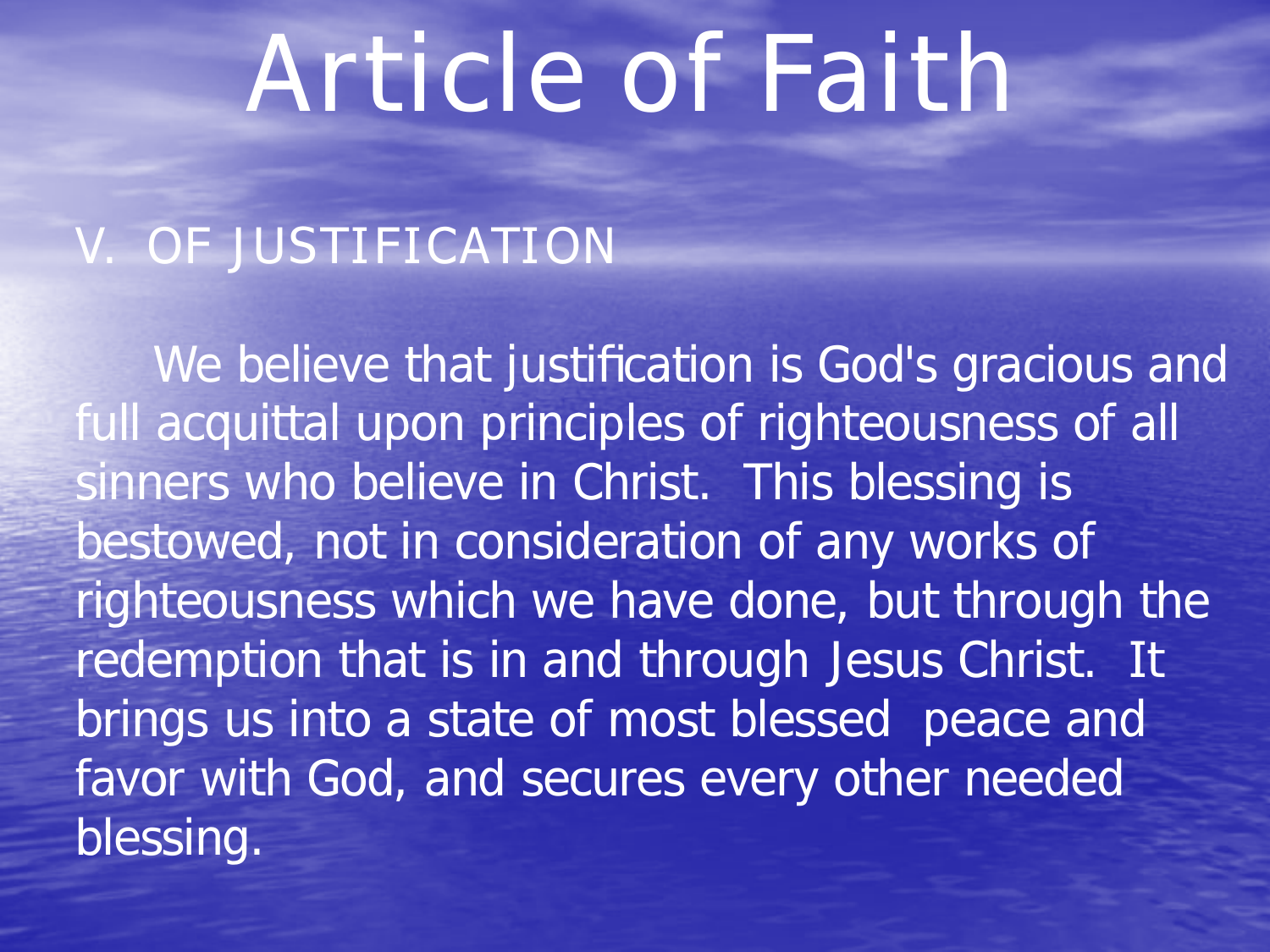

# Article of Faith
OF JUSTIFICATION

     We believe that justification is God's gracious and full acquittal upon principles of righteousness of all sinners who believe in Christ.  This blessing is bestowed, not in consideration of any works of  righteousness which we have done, but through the redemption that is in and through Jesus Christ.  It brings us into a state of most blessed  peace and favor with God, and secures every other needed blessing.